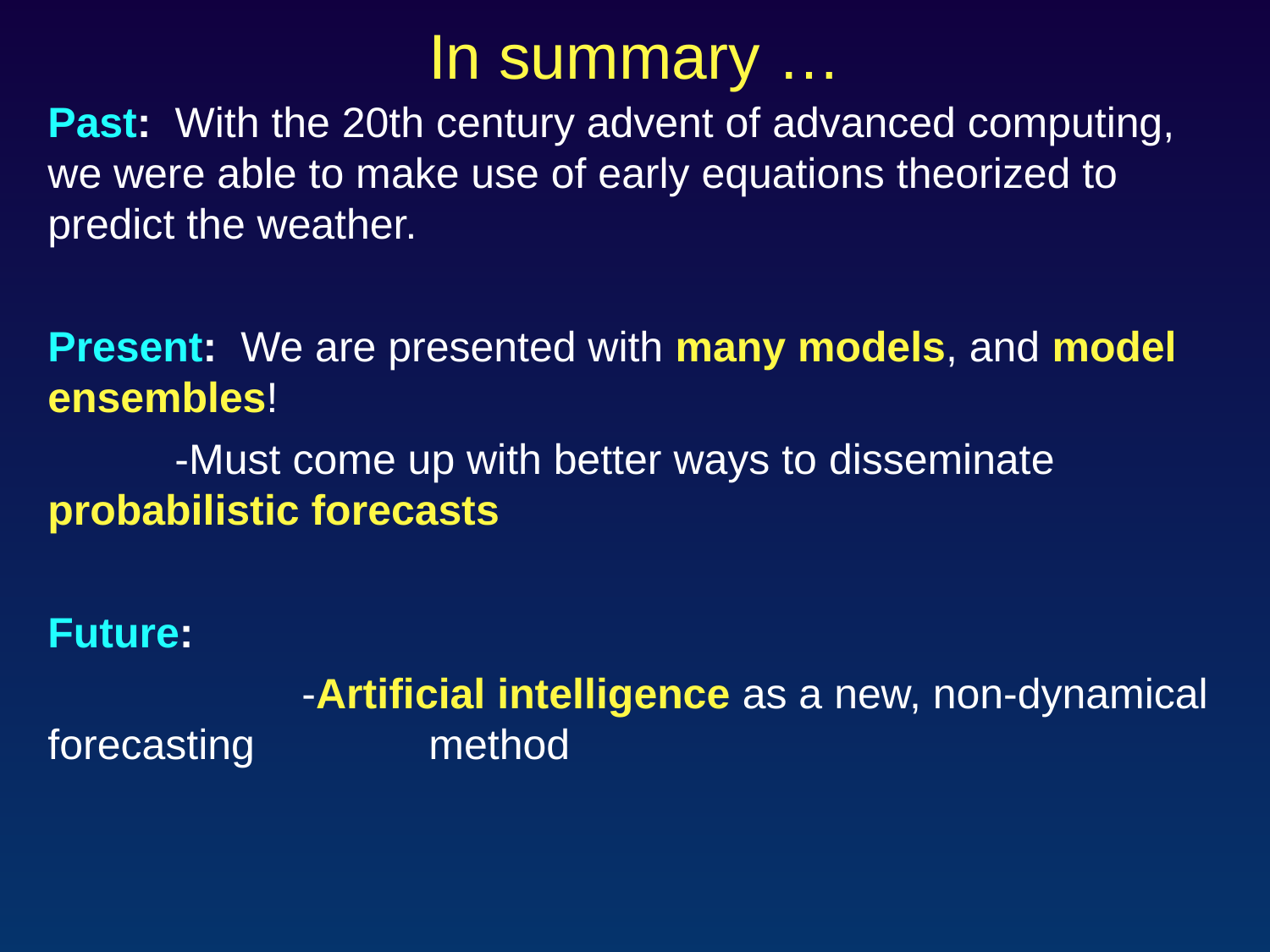

In summary …
Past:  With the 20th century advent of advanced computing, we were able to make use of early equations theorized to predict the weather.

Present:  We are presented with many models, and model ensembles!
	-Must come up with better ways to disseminate probabilistic forecasts

Future:
		-Artificial intelligence as a new, non-dynamical forecasting 		method